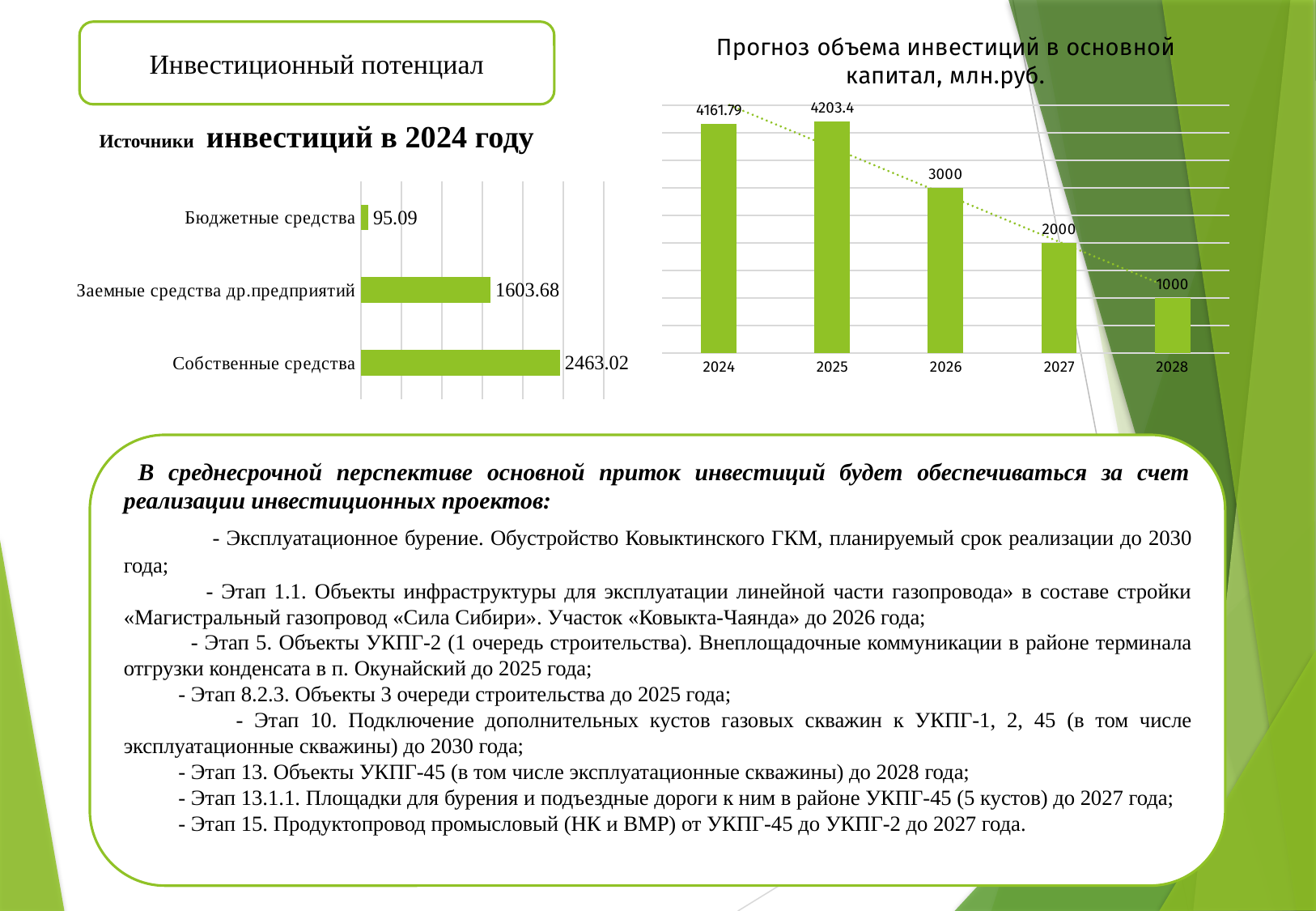

### Chart: Прогноз объема инвестиций в основной капитал, млн.руб.

| Category | Прогноз объема инвестиций в основной капитал |
|---|---|
| 2024 | 4161.79 |
| 2025 | 4203.4 |
| 2026 | 3000.0 |
| 2027 | 2000.0 |
| 2028 | 1000.0 |
Инвестиционный потенциал
Источники  инвестиций в 2024 году

[unsupported chart]

### Chart

| Category |  |
|---|---|
| Собственные средства | 2463.02 |
| Заемные средства др.предприятий | 1603.68 |
| Бюджетные средства | 95.09 |

[unsupported chart]

 В среднесрочной перспективе основной приток инвестиций будет обеспечиваться за счет реализации инвестиционных проектов:
          - Эксплуатационное бурение. Обустройство Ковыктинского ГКМ, планируемый срок реализации до 2030 года;
          - Этап 1.1. Объекты инфраструктуры для эксплуатации линейной части газопровода» в составе стройки «Магистральный газопровод «Сила Сибири». Участок «Ковыкта-Чаянда» до 2026 года;
          - Этап 5. Объекты УКПГ-2 (1 очередь строительства). Внеплощадочные коммуникации в районе терминала отгрузки конденсата в п. Окунайский до 2025 года;
          - Этап 8.2.3. Объекты 3 очереди строительства до 2025 года;
          - Этап 10. Подключение дополнительных кустов газовых скважин к УКПГ-1, 2, 45 (в том числе эксплуатационные скважины) до 2030 года;
          - Этап 13. Объекты УКПГ-45 (в том числе эксплуатационные скважины) до 2028 года;
          - Этап 13.1.1. Площадки для бурения и подъездные дороги к ним в районе УКПГ-45 (5 кустов) до 2027 года;
          - Этап 15. Продуктопровод промысловый (НК и ВМР) от УКПГ-45 до УКПГ-2 до 2027 года.

5